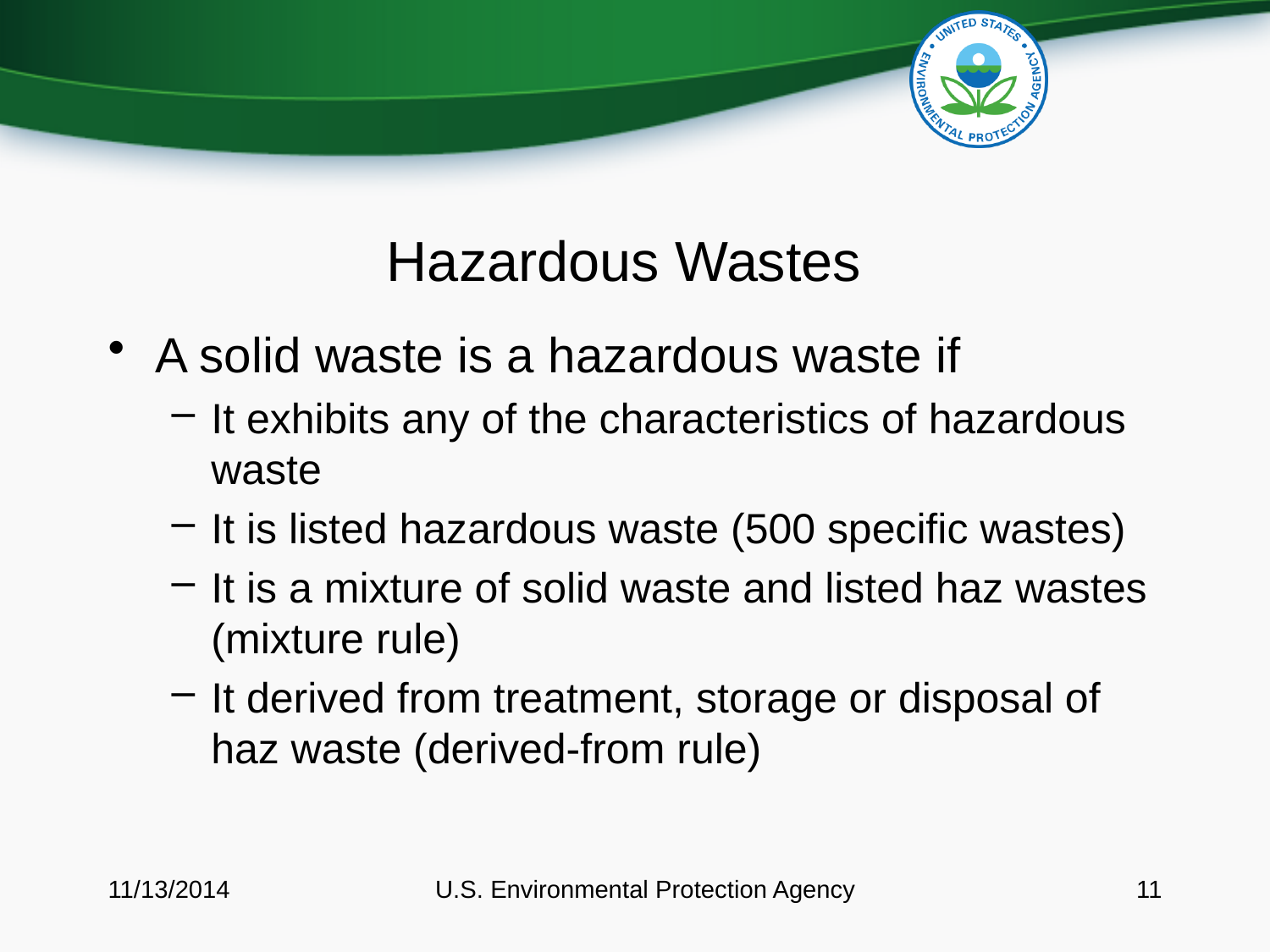

# Hazardous Wastes
A solid waste is a hazardous waste if
It exhibits any of the characteristics of hazardous waste
It is listed hazardous waste (500 specific wastes)
It is a mixture of solid waste and listed haz wastes (mixture rule)
It derived from treatment, storage or disposal of haz waste (derived-from rule)

11/13/2014
U.S. Environmental Protection Agency
11